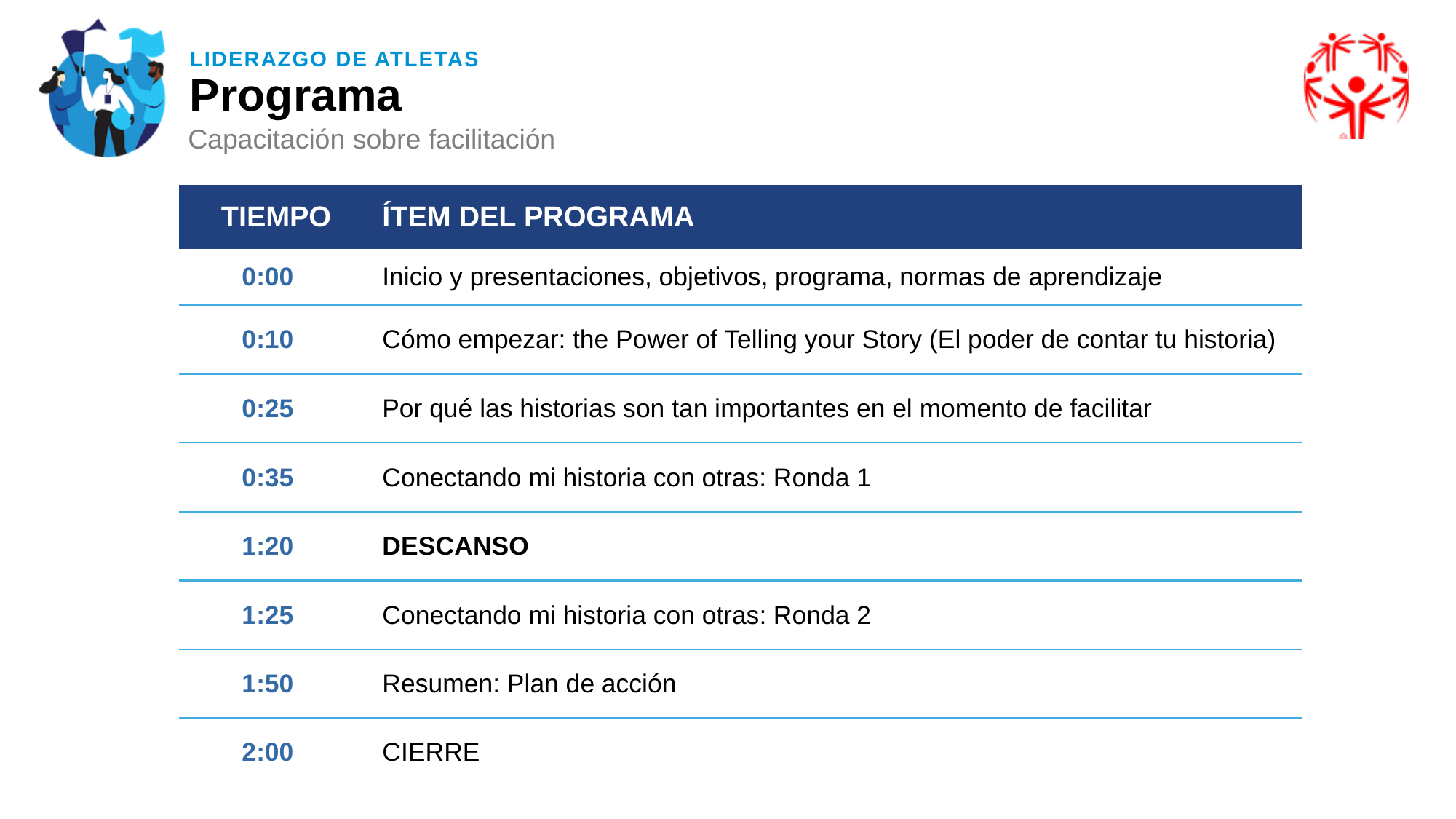

Programa
Capacitación sobre facilitación
| TIEMPO | ÍTEM DEL PROGRAMA |
| --- | --- |
| 0:00 | Inicio y presentaciones, objetivos, programa, normas de aprendizaje |
| 0:10 | Cómo empezar: the Power of Telling your Story (El poder de contar tu historia) |
| 0:25 | Por qué las historias son tan importantes en el momento de facilitar |
| 0:35 | Conectando mi historia con otras: Ronda 1 |
| 1:20 | DESCANSO |
| 1:25 | Conectando mi historia con otras: Ronda 2 |
| 1:50 | Resumen: Plan de acción |
| 2:00 | CIERRE |